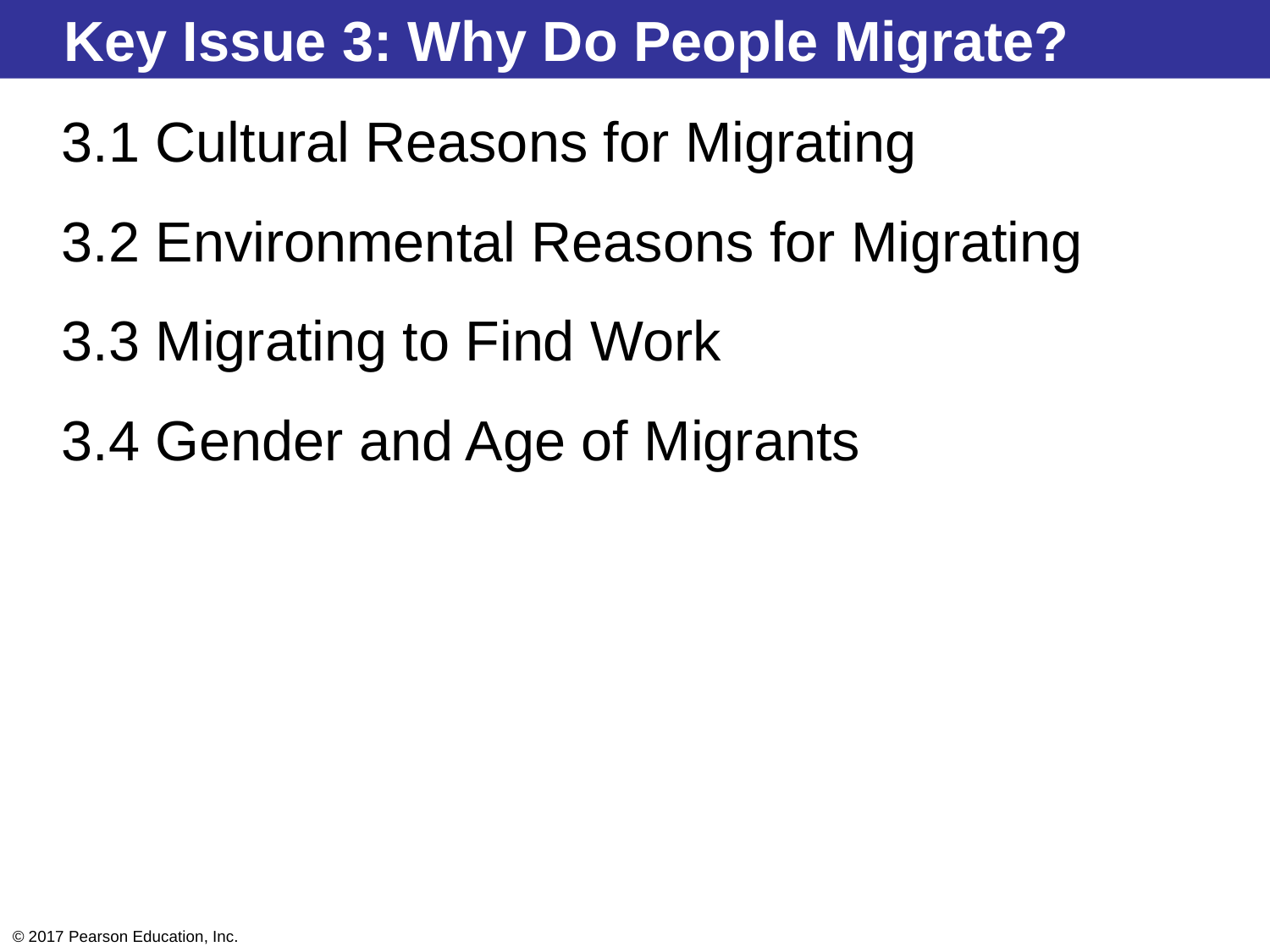

Key Issue 3: Why Do People Migrate?
3.1 Cultural Reasons for Migrating
3.2 Environmental Reasons for Migrating
3.3 Migrating to Find Work
3.4 Gender and Age of Migrants